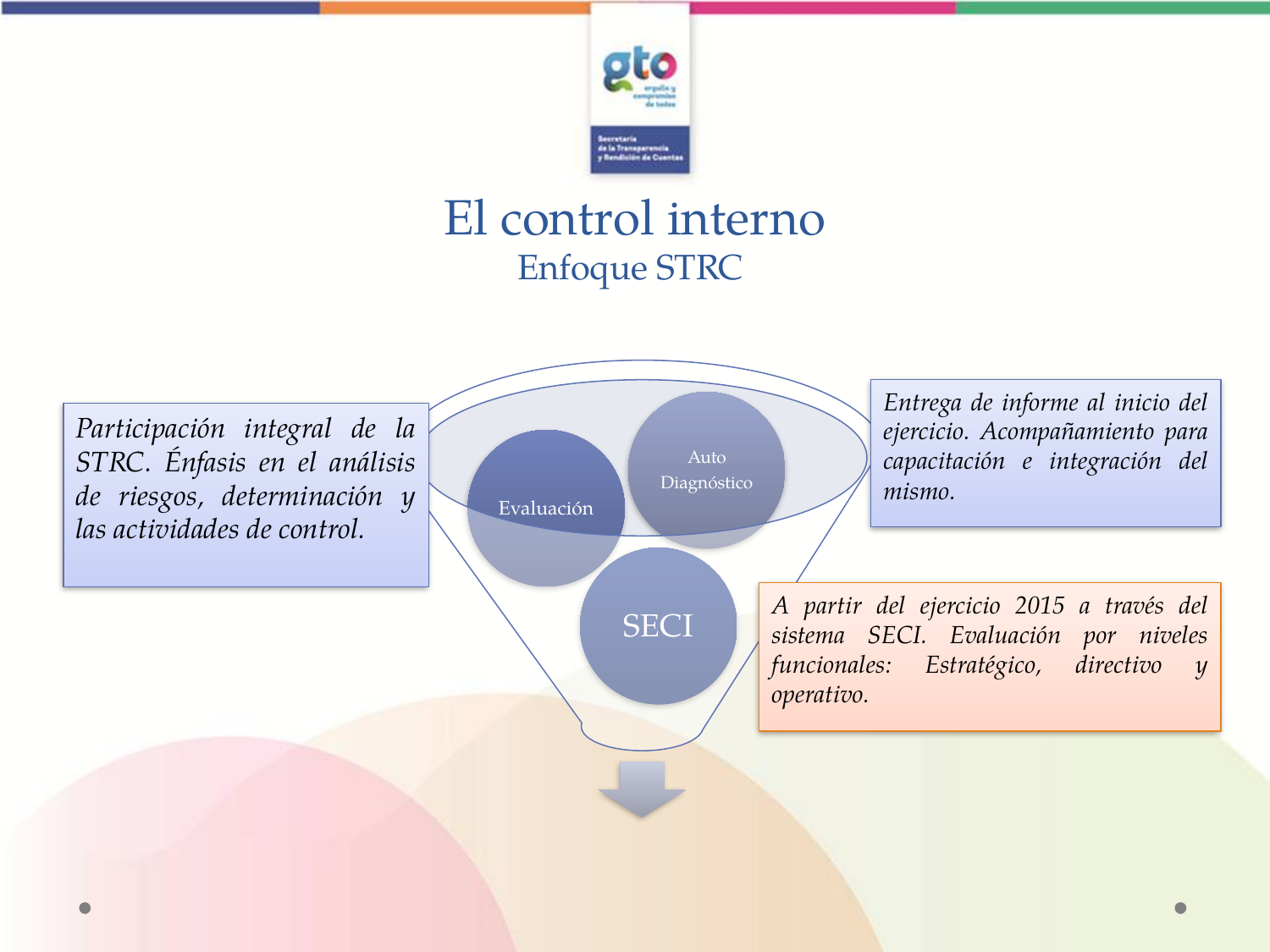

El control interno
Enfoque STRC

SECI
Evaluación
Auto
Diagnóstico
Entrega de informe al inicio del ejercicio. Acompañamiento para capacitación e integración del mismo.
Participación integral de la STRC. Énfasis en el análisis de riesgos, determinación y las actividades de control.
A partir del ejercicio 2015 a través del sistema SECI. Evaluación por niveles funcionales: Estratégico, directivo y operativo.